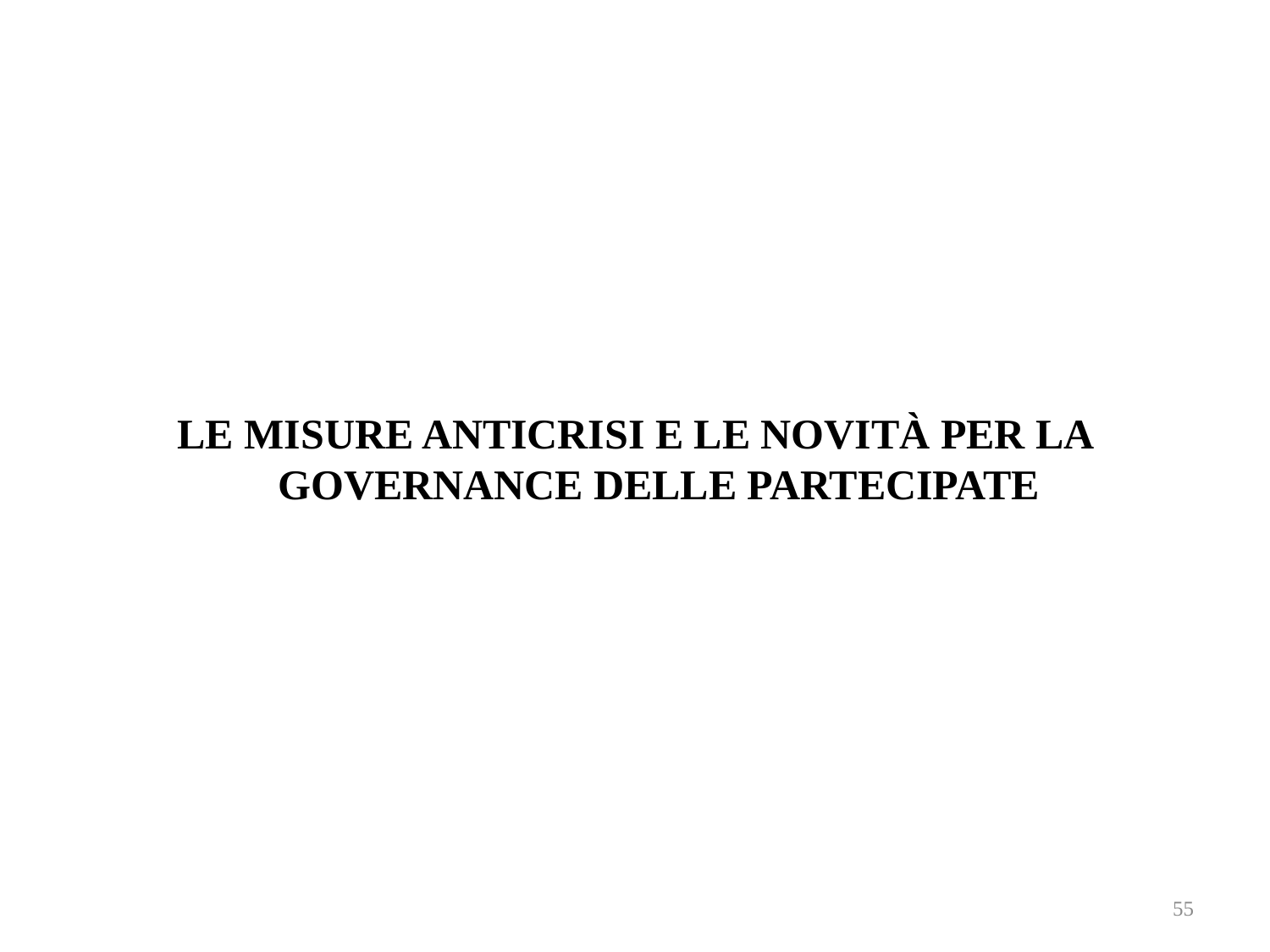

LE MISURE ANTICRISI E LE NOVITÀ PER LA GOVERNANCE DELLE PARTECIPATE
55